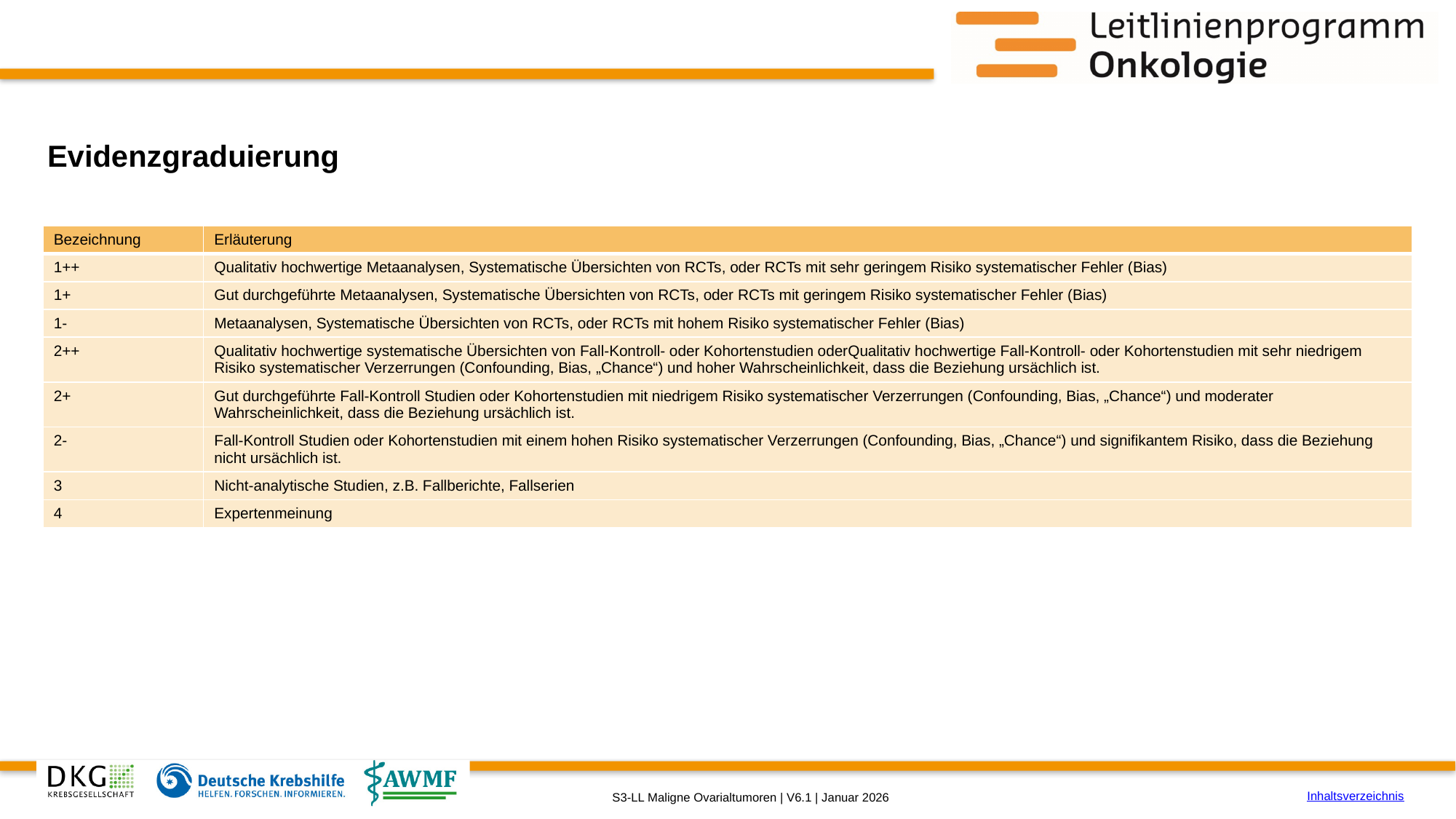

# Evidenzgraduierung
| Bezeichnung | Erläuterung |
| --- | --- |
| 1++ | Qualitativ hochwertige Metaanalysen, Systematische Übersichten von RCTs, oder RCTs mit sehr geringem Risiko systematischer Fehler (Bias) |
| 1+ | Gut durchgeführte Metaanalysen, Systematische Übersichten von RCTs, oder RCTs mit geringem Risiko systematischer Fehler (Bias) |
| 1- | Metaanalysen, Systematische Übersichten von RCTs, oder RCTs mit hohem Risiko systematischer Fehler (Bias) |
| 2++ | Qualitativ hochwertige systematische Übersichten von Fall-Kontroll- oder Kohortenstudien oderQualitativ hochwertige Fall-Kontroll- oder Kohortenstudien mit sehr niedrigem Risiko systematischer Verzerrungen (Confounding, Bias, „Chance“) und hoher Wahrscheinlichkeit, dass die Beziehung ursächlich ist. |
| 2+ | Gut durchgeführte Fall-Kontroll Studien oder Kohortenstudien mit niedrigem Risiko systematischer Verzerrungen (Confounding, Bias, „Chance“) und moderater Wahrscheinlichkeit, dass die Beziehung ursächlich ist. |
| 2- | Fall-Kontroll Studien oder Kohortenstudien mit einem hohen Risiko systematischer Verzerrungen (Confounding, Bias, „Chance“) und signifikantem Risiko, dass die Beziehung nicht ursächlich ist. |
| 3 | Nicht-analytische Studien, z.B. Fallberichte, Fallserien |
| 4 | Expertenmeinung |
Inhaltsverzeichnis
S3-LL Maligne Ovarialtumoren | V6.1 | Januar 2026